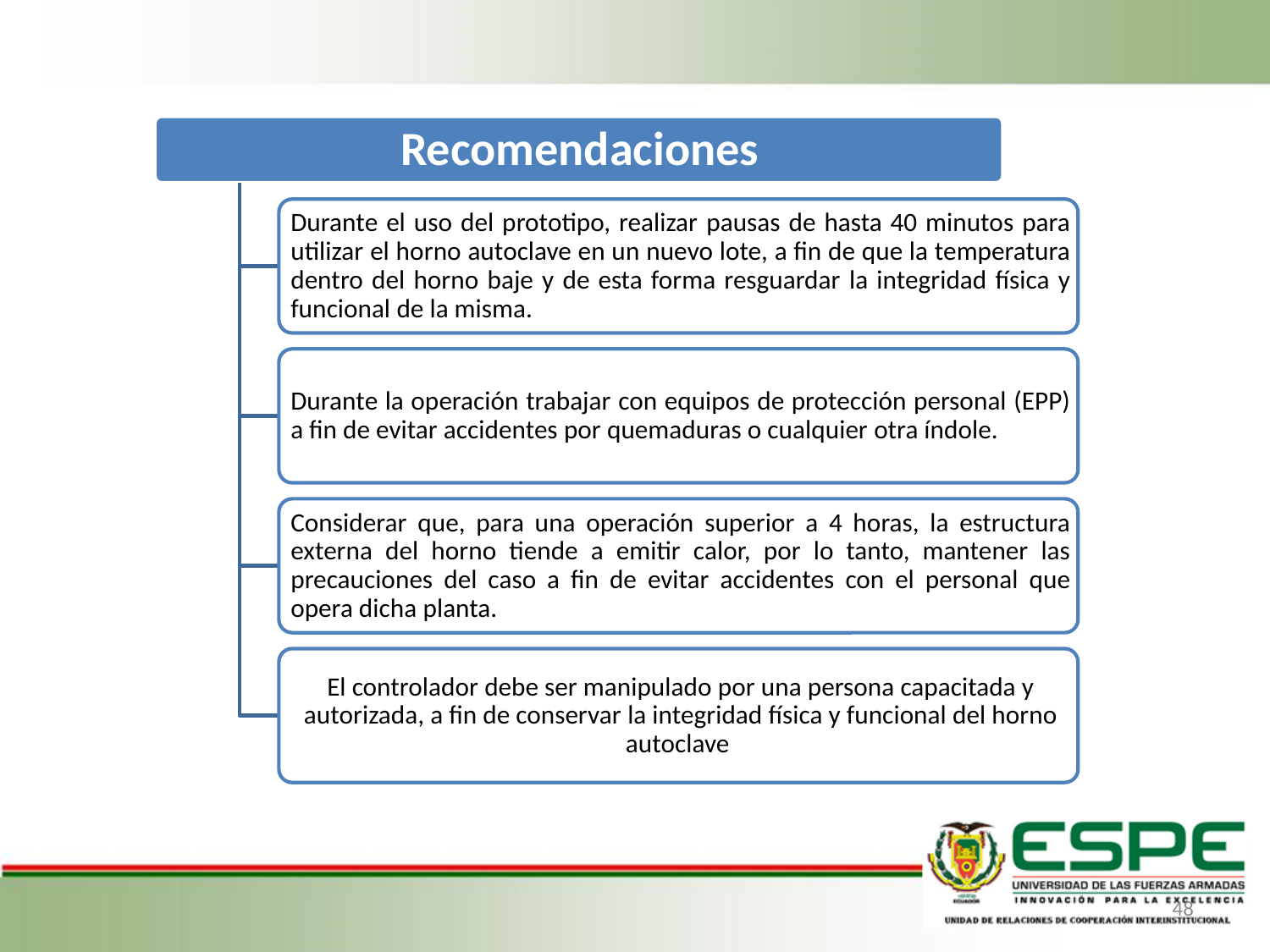

Recomendaciones
Durante el uso del prototipo, realizar pausas de hasta 40 minutos para utilizar el horno autoclave en un nuevo lote, a fin de que la temperatura dentro del horno baje y de esta forma resguardar la integridad física y funcional de la misma.
Durante la operación trabajar con equipos de protección personal (EPP) a fin de evitar accidentes por quemaduras o cualquier otra índole.
Considerar que, para una operación superior a 4 horas, la estructura externa del horno tiende a emitir calor, por lo tanto, mantener las precauciones del caso a fin de evitar accidentes con el personal que opera dicha planta.
El controlador debe ser manipulado por una persona capacitada y autorizada, a fin de conservar la integridad física y funcional del horno autoclave

48